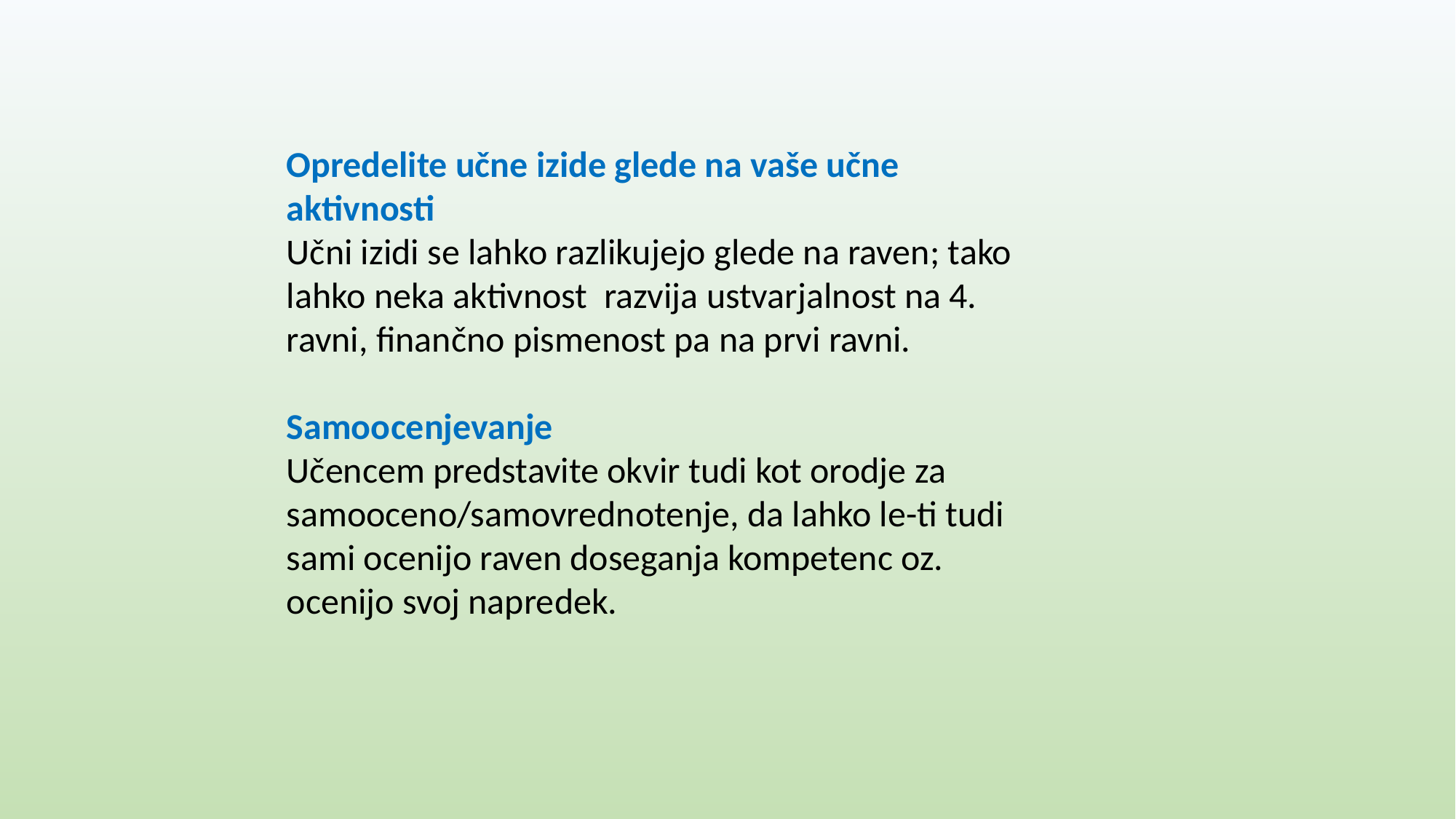

Opredelite učne izide glede na vaše učne aktivnosti
Učni izidi se lahko razlikujejo glede na raven; tako lahko neka aktivnost  razvija ustvarjalnost na 4. ravni, finančno pismenost pa na prvi ravni.

Samoocenjevanje
Učencem predstavite okvir tudi kot orodje za samooceno/samovrednotenje, da lahko le-ti tudi sami ocenijo raven doseganja kompetenc oz. ocenijo svoj napredek.